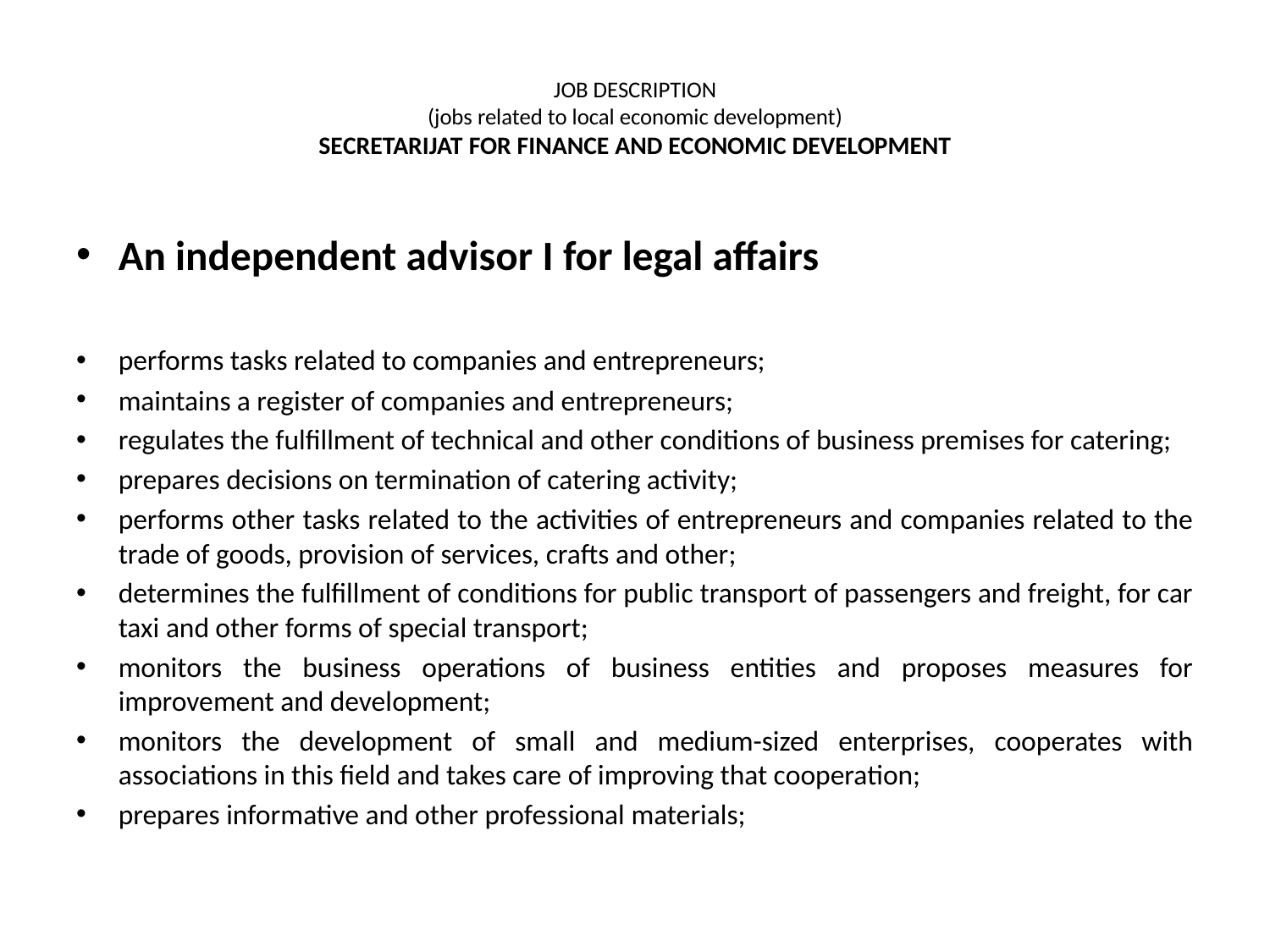

# JOB DESCRIPTION (jobs related to local economic development) SeCretarijat FOR finanCE AND eConomIC DEVELOPMENT
An independent advisor I for legal affairs

performs tasks related to companies and entrepreneurs;
maintains a register of companies and entrepreneurs;
regulates the fulfillment of technical and other conditions of business premises for catering;
prepares decisions on termination of catering activity;
performs other tasks related to the activities of entrepreneurs and companies related to the trade of goods, provision of services, crafts and other;
determines the fulfillment of conditions for public transport of passengers and freight, for car taxi and other forms of special transport;
monitors the business operations of business entities and proposes measures for improvement and development;
monitors the development of small and medium-sized enterprises, cooperates with associations in this field and takes care of improving that cooperation;
prepares informative and other professional materials;